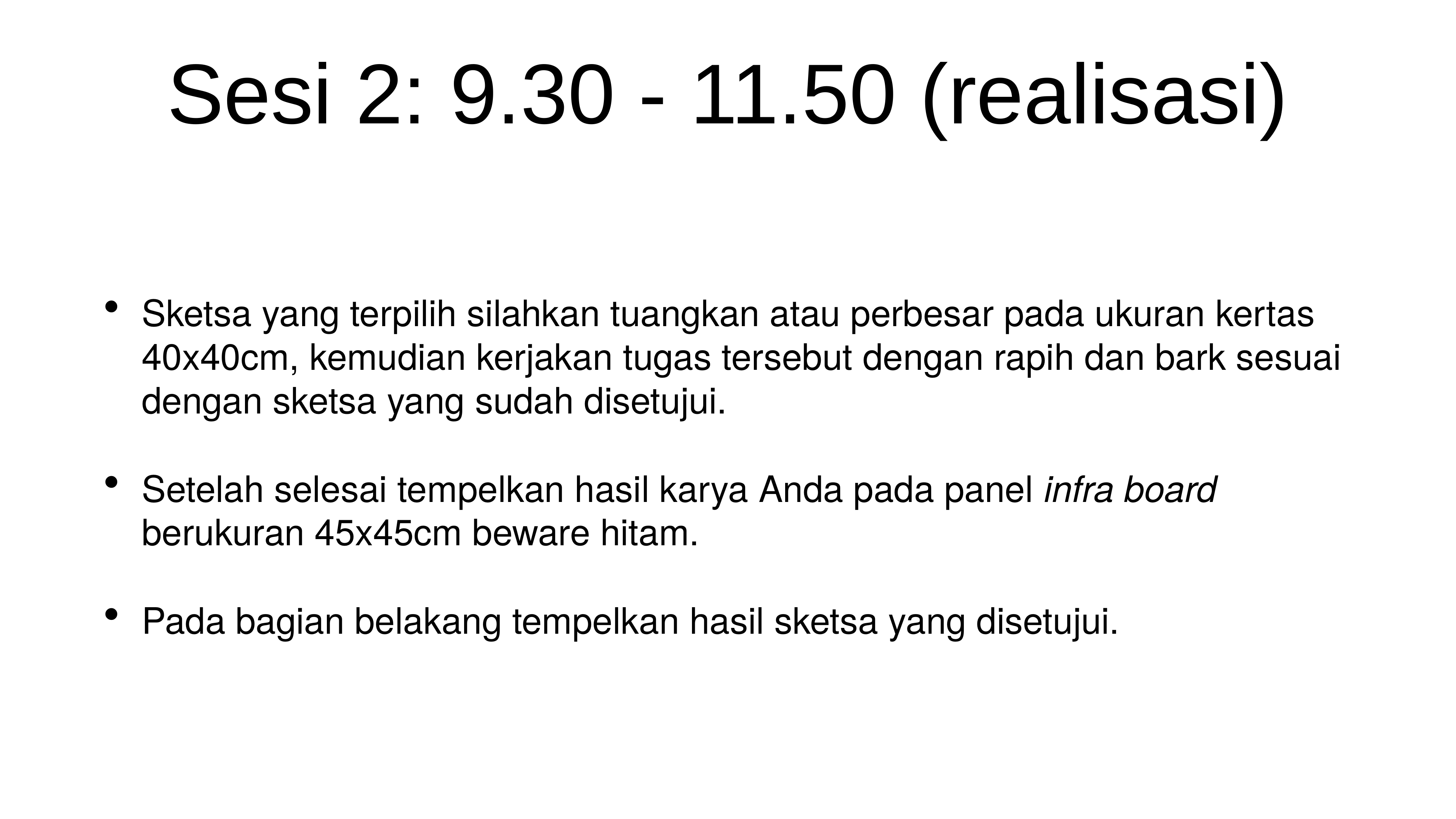

# Sesi 2: 9.30 - 11.50 (realisasi)
Sketsa yang terpilih silahkan tuangkan atau perbesar pada ukuran kertas 40x40cm, kemudian kerjakan tugas tersebut dengan rapih dan bark sesuai dengan sketsa yang sudah disetujui.
Setelah selesai tempelkan hasil karya Anda pada panel infra board berukuran 45x45cm beware hitam.
Pada bagian belakang tempelkan hasil sketsa yang disetujui.